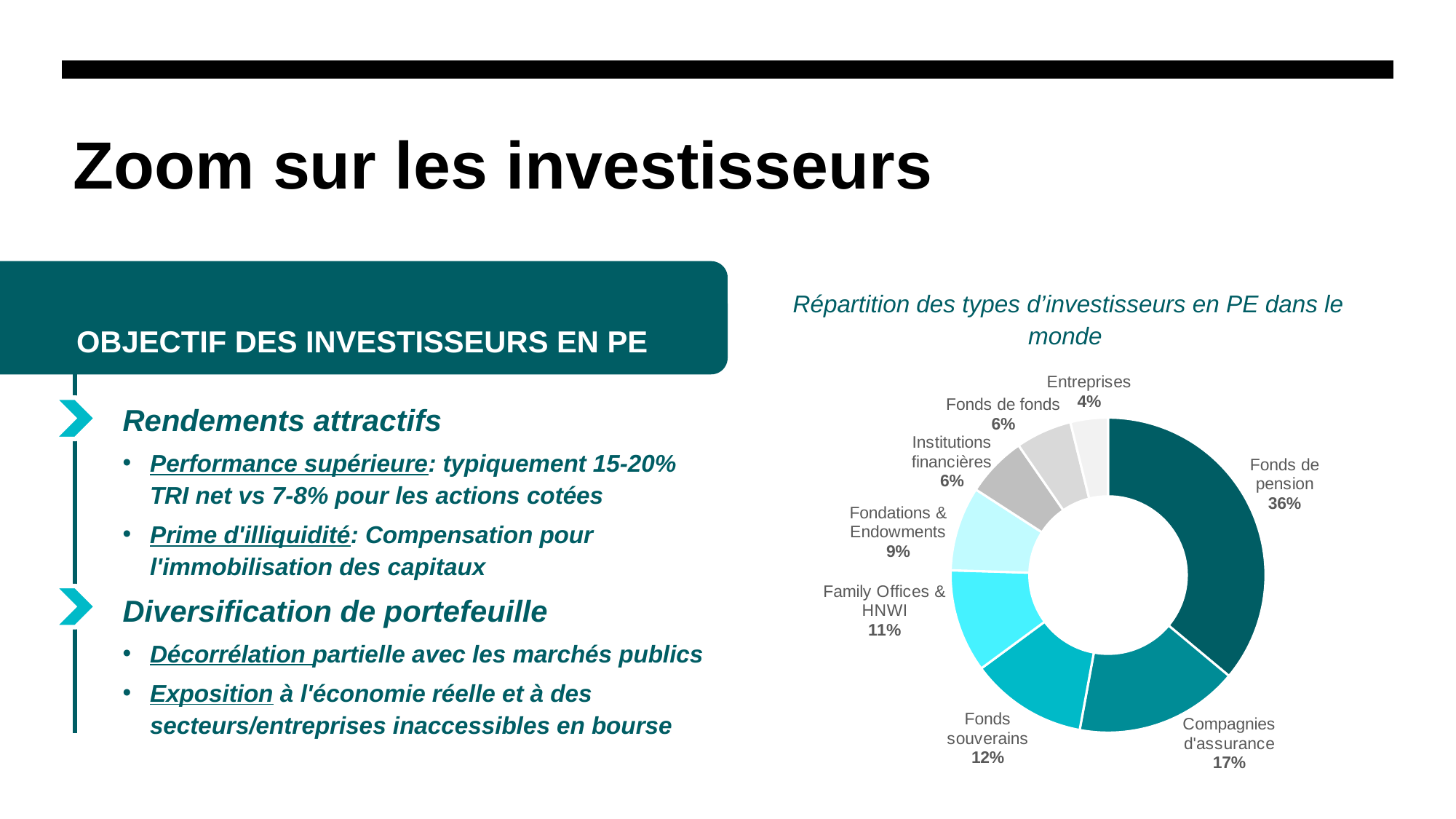

# Zoom sur les investisseurs
 OBJECTIF DES INVESTISSEURS EN PE

Rendements attractifs
Performance supérieure: typiquement 15-20% TRI net vs 7-8% pour les actions cotées
Prime d'illiquidité: Compensation pour l'immobilisation des capitaux
Diversification de portefeuille
Décorrélation partielle avec les marchés publics
Exposition à l'économie réelle et à des secteurs/entreprises inaccessibles en bourse

Répartition des types d’investisseurs en PE dans le monde

### Chart

| Category | Ventes |
|---|---|
| Fonds de pension | 0.375 |
| Compagnies d'assurance | 0.175 |
| Fonds souverains | 0.125 |
| Family Offices & HNWI | 0.11 |
| Fondations & Endowments | 0.09 |
| Institutions financières | 0.065 |
| Fonds de fonds | 0.06 |
| Entreprises | 0.04 |